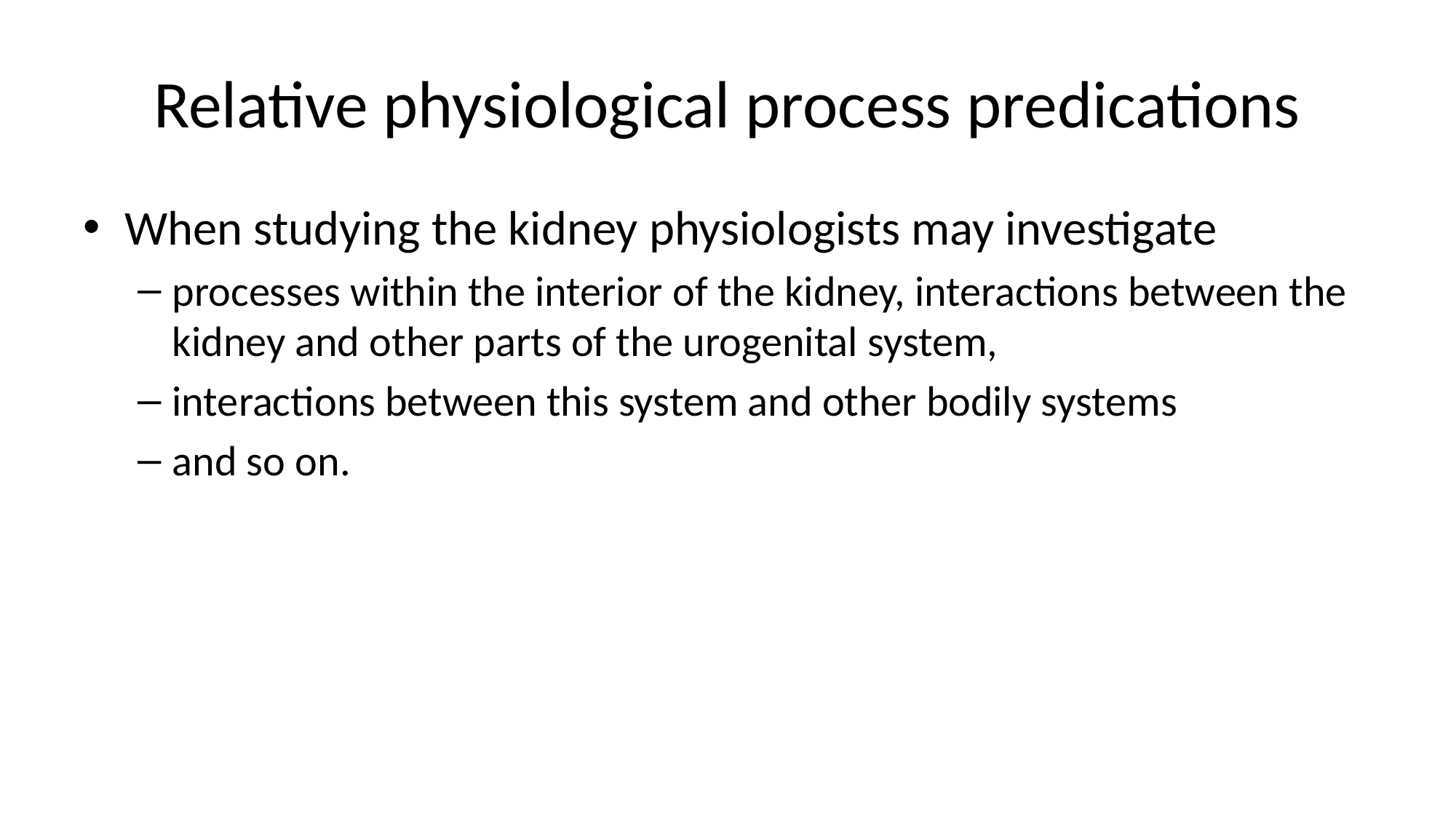

# Relative physiological process predications
When studying the kidney physiologists may investigate
processes within the interior of the kidney, interactions between the kidney and other parts of the urogenital system,
interactions between this system and other bodily systems
and so on.